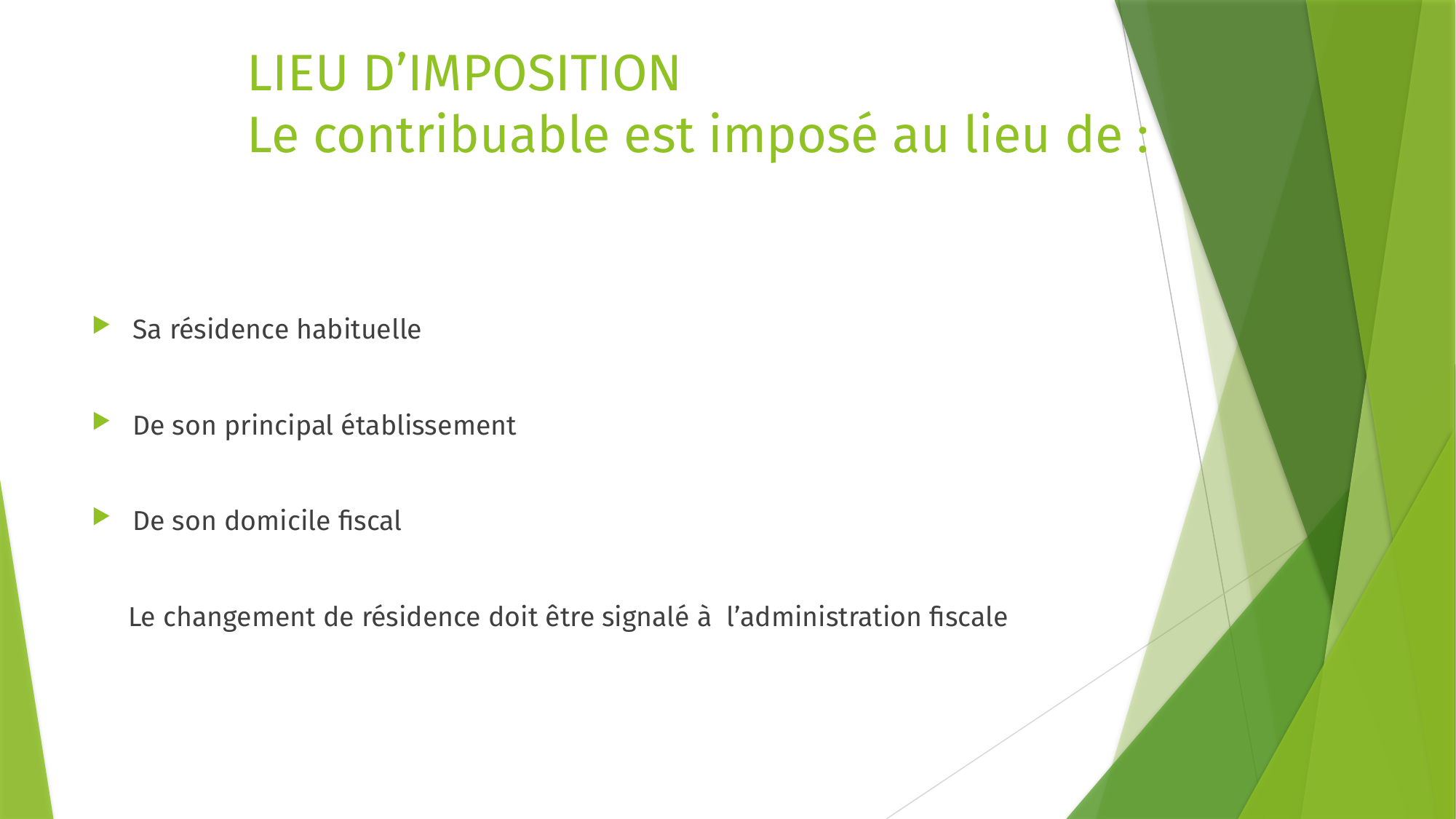

# LIEU D’IMPOSITION Le contribuable est imposé au lieu de :

Sa résidence habituelle

De son principal établissement

De son domicile fiscal

     Le changement de résidence doit être signalé à  l’administration fiscale